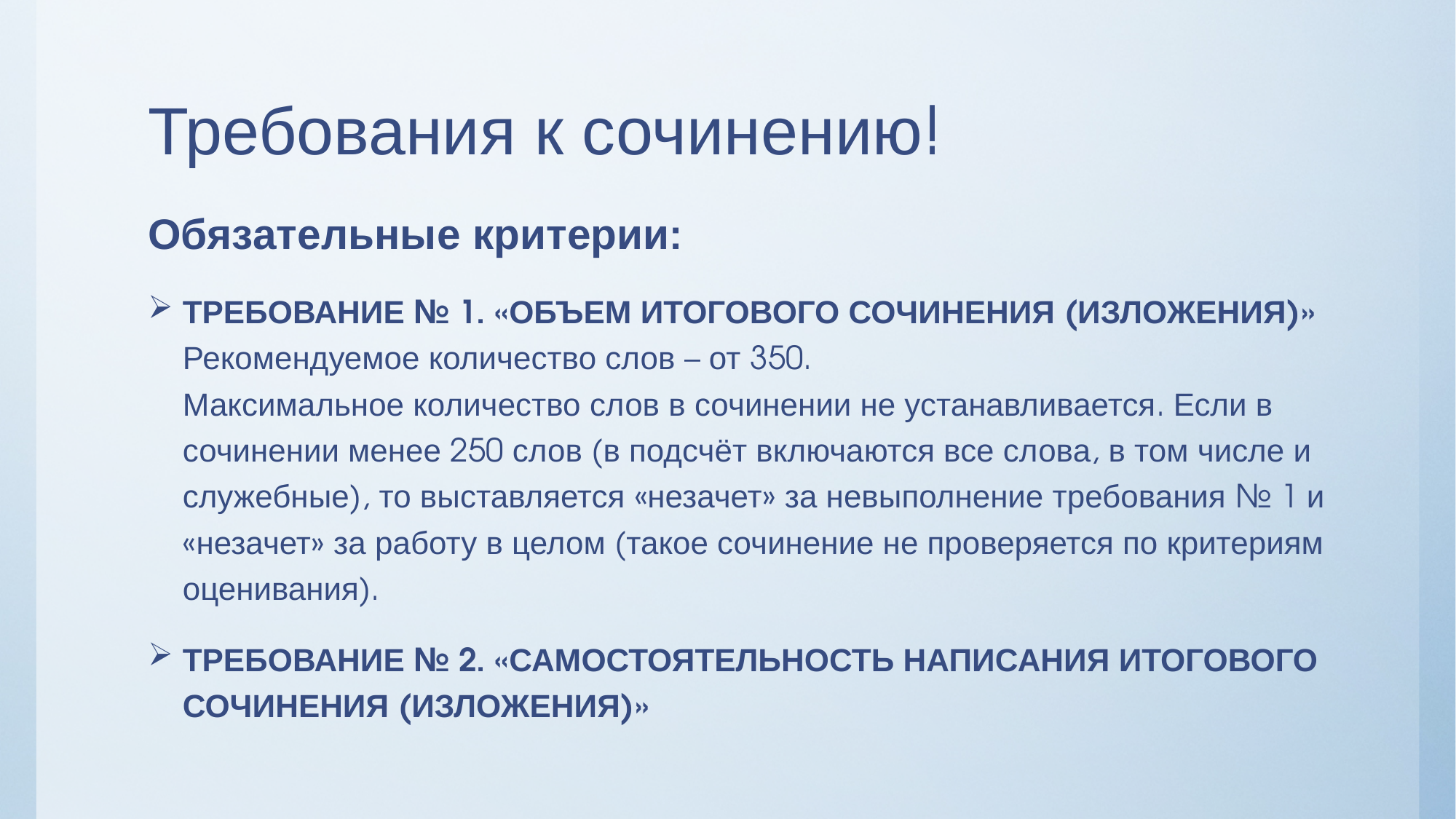

# Требования к сочинению!
Обязательные критерии:
ТРЕБОВАНИЕ № 1. «ОБЪЕМ ИТОГОВОГО СОЧИНЕНИЯ (ИЗЛОЖЕНИЯ)» 
Рекомендуемое количество слов – от 350. 
Максимальное количество слов в сочинении не устанавливается. Если в сочинении менее 250 слов (в подсчёт включаются все слова, в том числе и служебные), то выставляется «незачет» за невыполнение требования № 1 и «незачет» за работу в целом (такое сочинение не проверяется по критериям оценивания).
ТРЕБОВАНИЕ № 2. «САМОСТОЯТЕЛЬНОСТЬ НАПИСАНИЯ ИТОГОВОГО СОЧИНЕНИЯ (ИЗЛОЖЕНИЯ)»